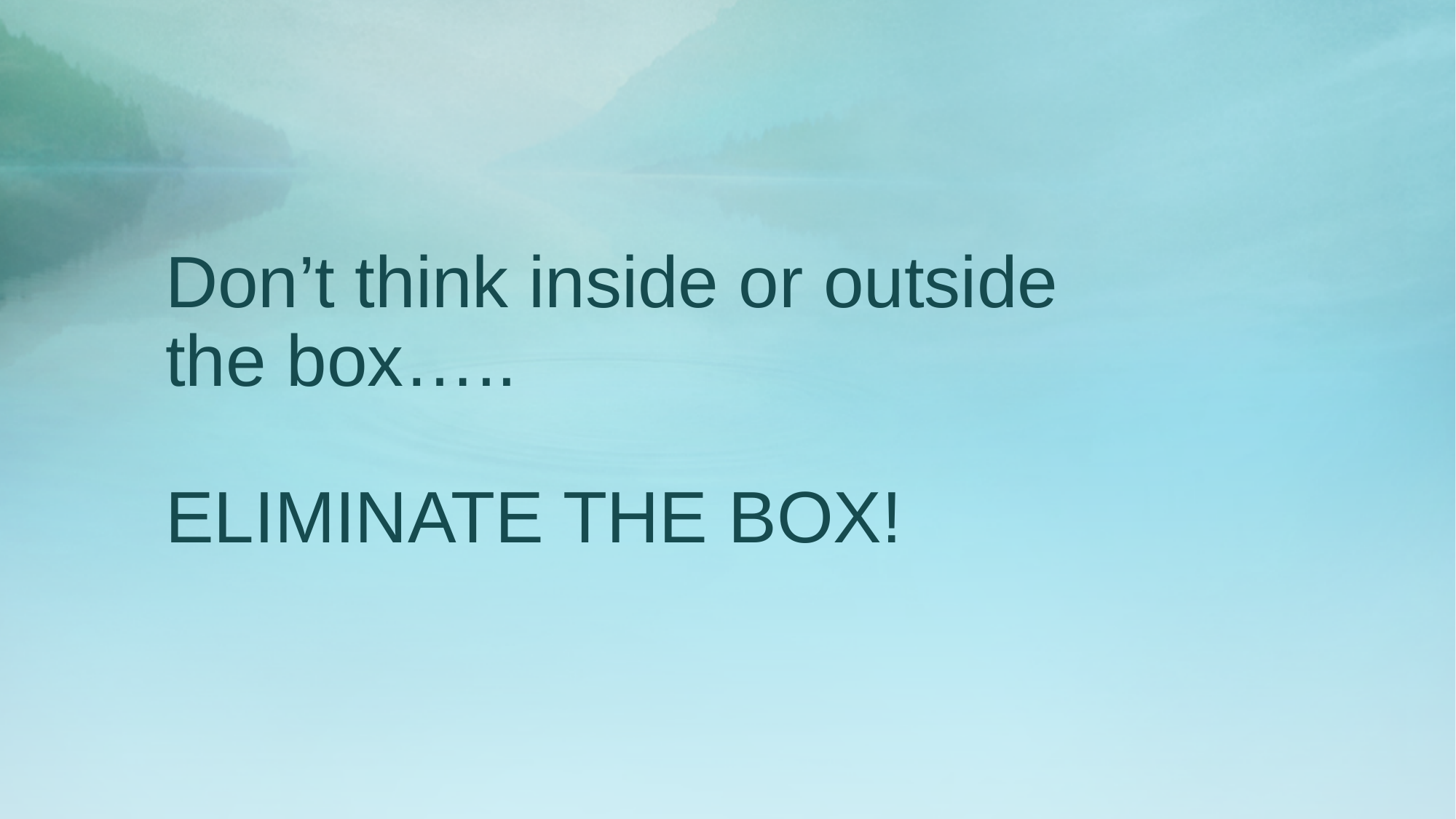

# Don’t think inside or outside the box….. ELIMINATE THE BOX!